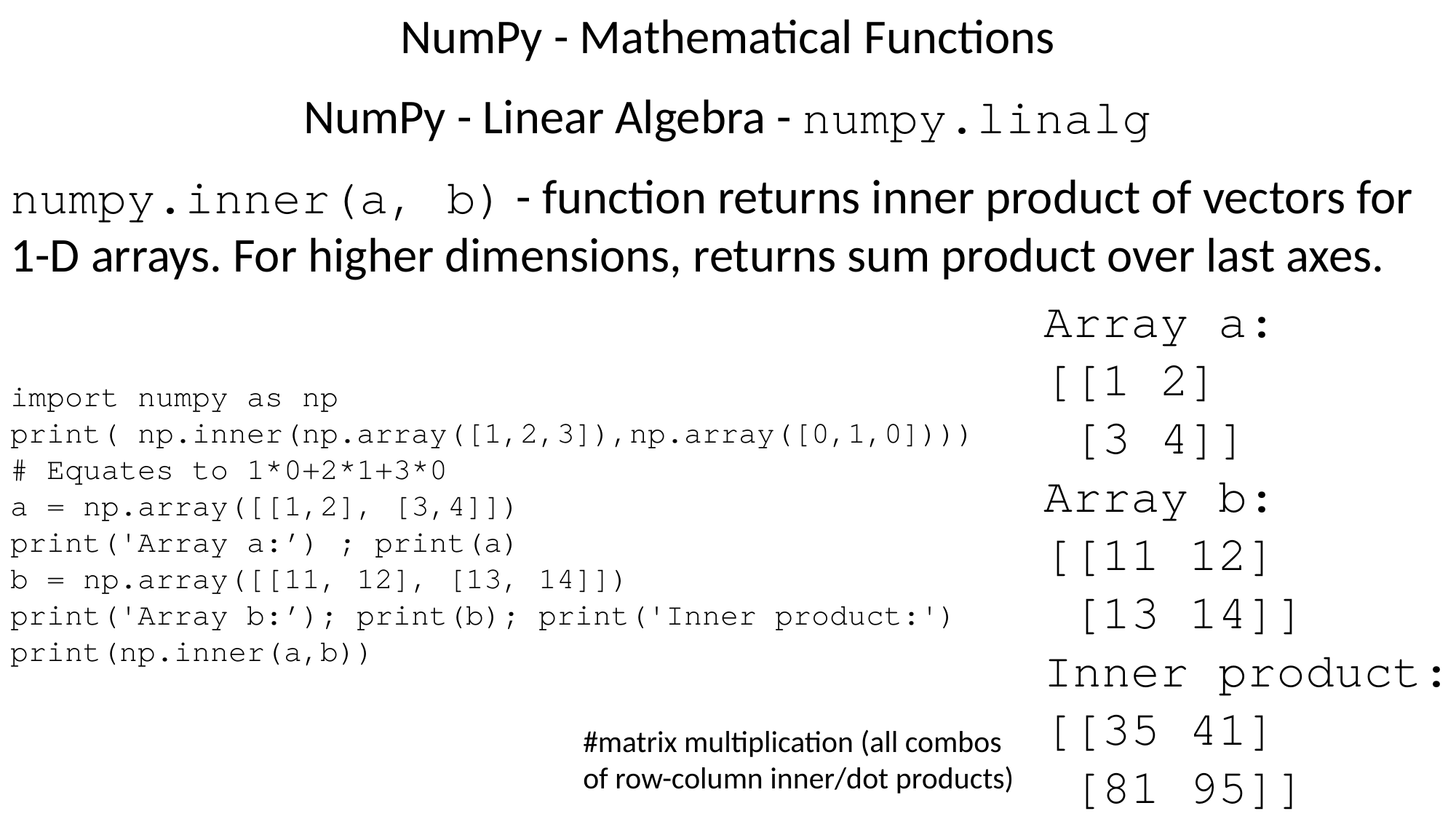

NumPy - Mathematical Functions

NumPy - Linear Algebra - numpy.linalg

numpy.inner(a, b) - function returns inner product of vectors for 1-D arrays. For higher dimensions, returns sum product over last axes.

import numpy as np
print( np.inner(np.array([1,2,3]),np.array([0,1,0])))
# Equates to 1*0+2*1+3*0
a = np.array([[1,2], [3,4]])
print('Array a:’) ; print(a)
b = np.array([[11, 12], [13, 14]])
print('Array b:’); print(b); print('Inner product:')
print(np.inner(a,b))
Array a:
[[1 2]
 [3 4]]
Array b:
[[11 12]
 [13 14]]
Inner product:
[[35 41]
 [81 95]]
#matrix multiplication (all combos of row-column inner/dot products)